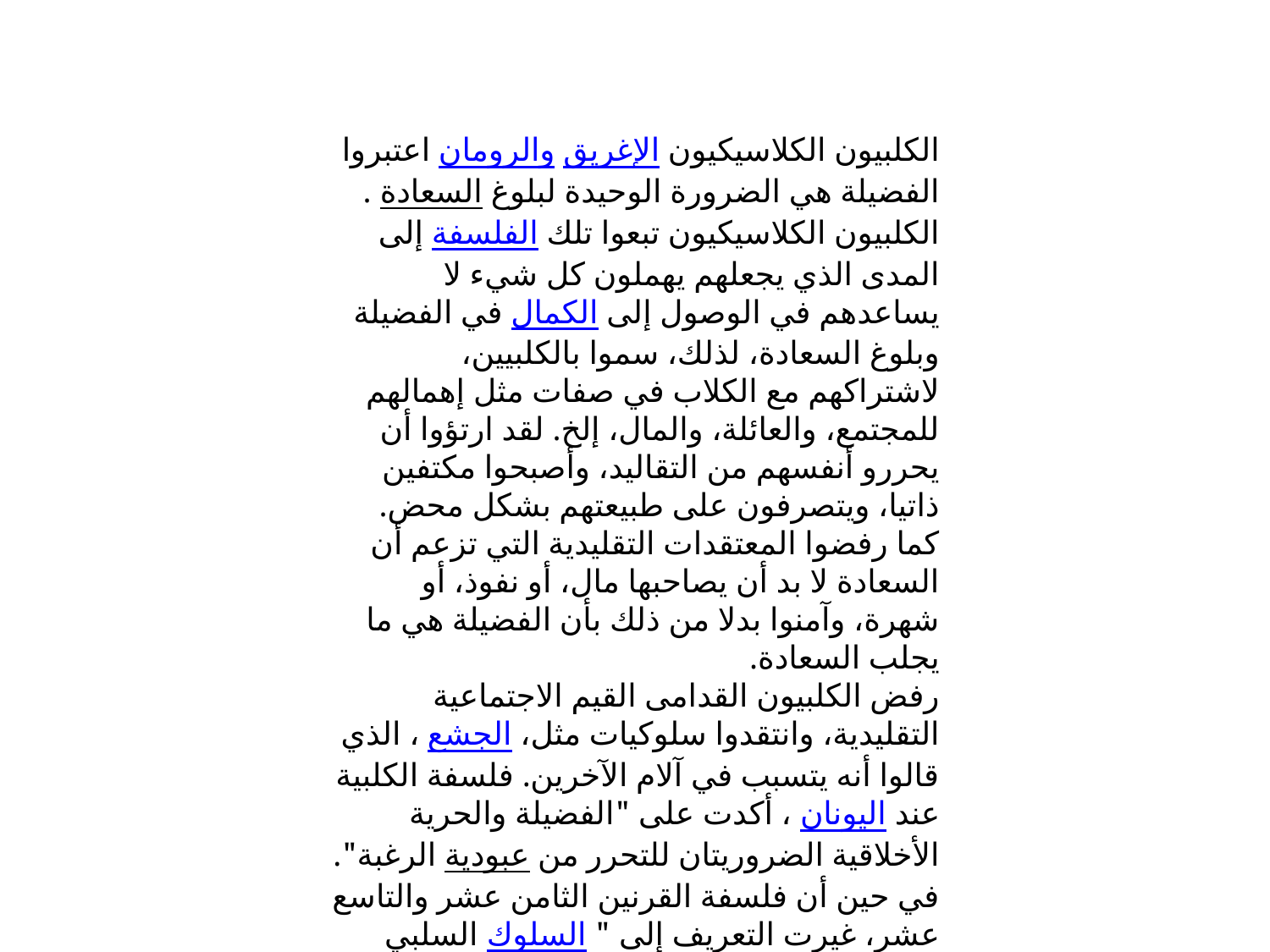

الكلبيون الكلاسيكيون الإغريق والرومان اعتبروا الفضيلة هي الضرورة الوحيدة لبلوغ السعادة . الكلبيون الكلاسيكيون تبعوا تلك الفلسفة إلى المدى الذي يجعلهم يهملون كل شيء لا يساعدهم في الوصول إلى الكمال في الفضيلة وبلوغ السعادة، لذلك، سموا بالكلبيين، لاشتراكهم مع الكلاب في صفات مثل إهمالهم للمجتمع، والعائلة، والمال، إلخ. لقد ارتؤوا أن يحررو أنفسهم من التقاليد، وأصبحوا مكتفين ذاتيا، ويتصرفون على طبيعتهم بشكل محض. كما رفضوا المعتقدات التقليدية التي تزعم أن السعادة لا بد أن يصاحبها مال، أو نفوذ، أو شهرة، وآمنوا بدلا من ذلك بأن الفضيلة هي ما يجلب السعادة.
رفض الكلبيون القدامى القيم الاجتماعية التقليدية، وانتقدوا سلوكيات مثل، الجشع ، الذي قالوا أنه يتسبب في آلام الآخرين. فلسفة الكلبية عند اليونان ، أكدت على "الفضيلة والحرية الأخلاقية الضروريتان للتحرر من عبودية الرغبة". في حين أن فلسفة القرنين الثامن عشر والتاسع عشر، غيرت التعريف إلى " السلوك السلبي والازدرائي، وعدم الثقة بنزاهة الدوافع التي يجهر بها الآخرون، خصوصا في ما يتعلق بالأخلاق"